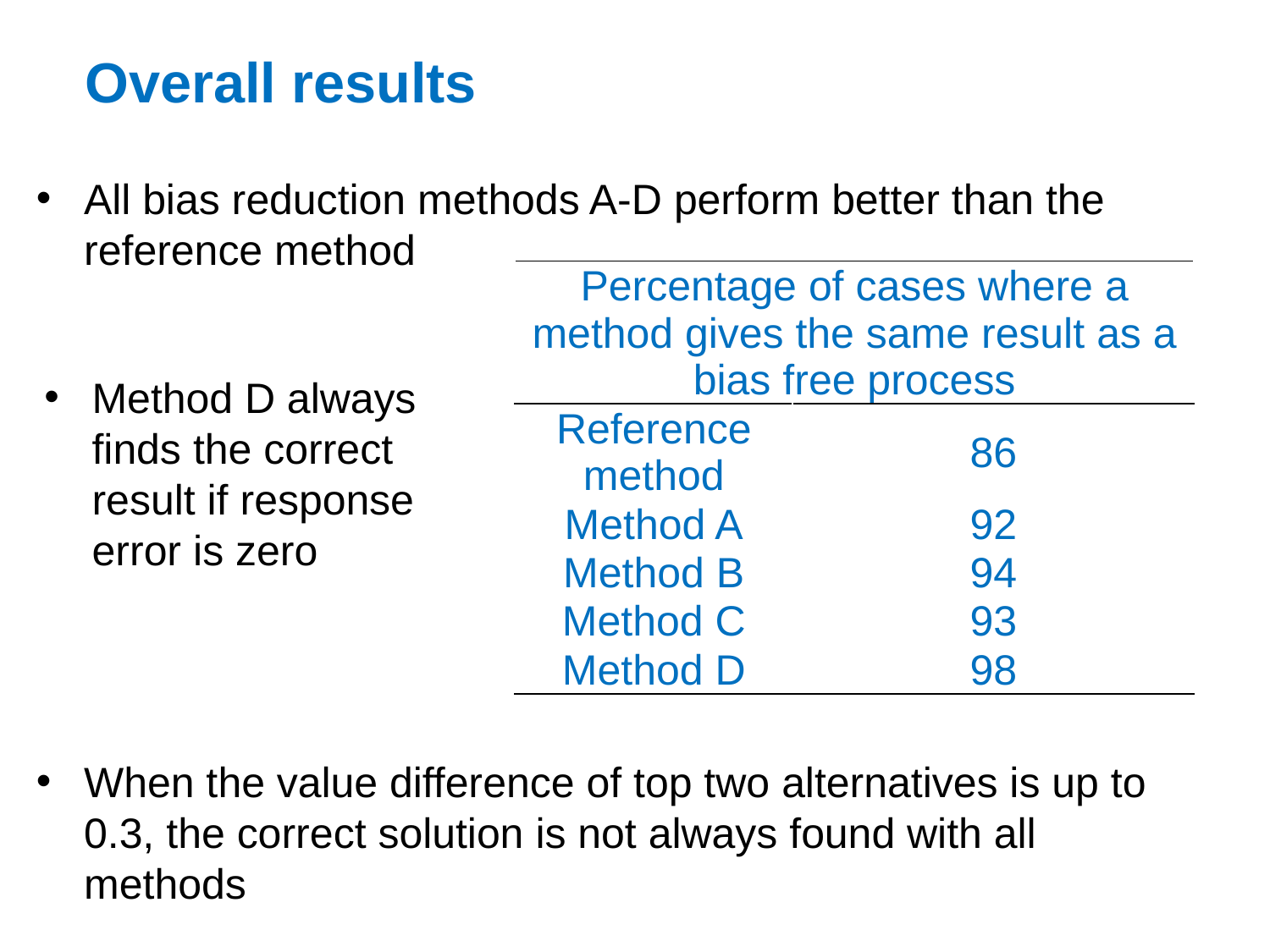

# Overall results
All bias reduction methods A-D perform better than the reference method

When the value difference of top two alternatives is up to 0.3, the correct solution is not always found with all methods

| Percentage of cases where a method gives the same result as a bias free process |  |
| --- | --- |
| Reference method | 86 |
| Method A | 92 |
| Method B | 94 |
| Method C | 93 |
| Method D | 98 |

Method D always finds the correct result if response error is zero